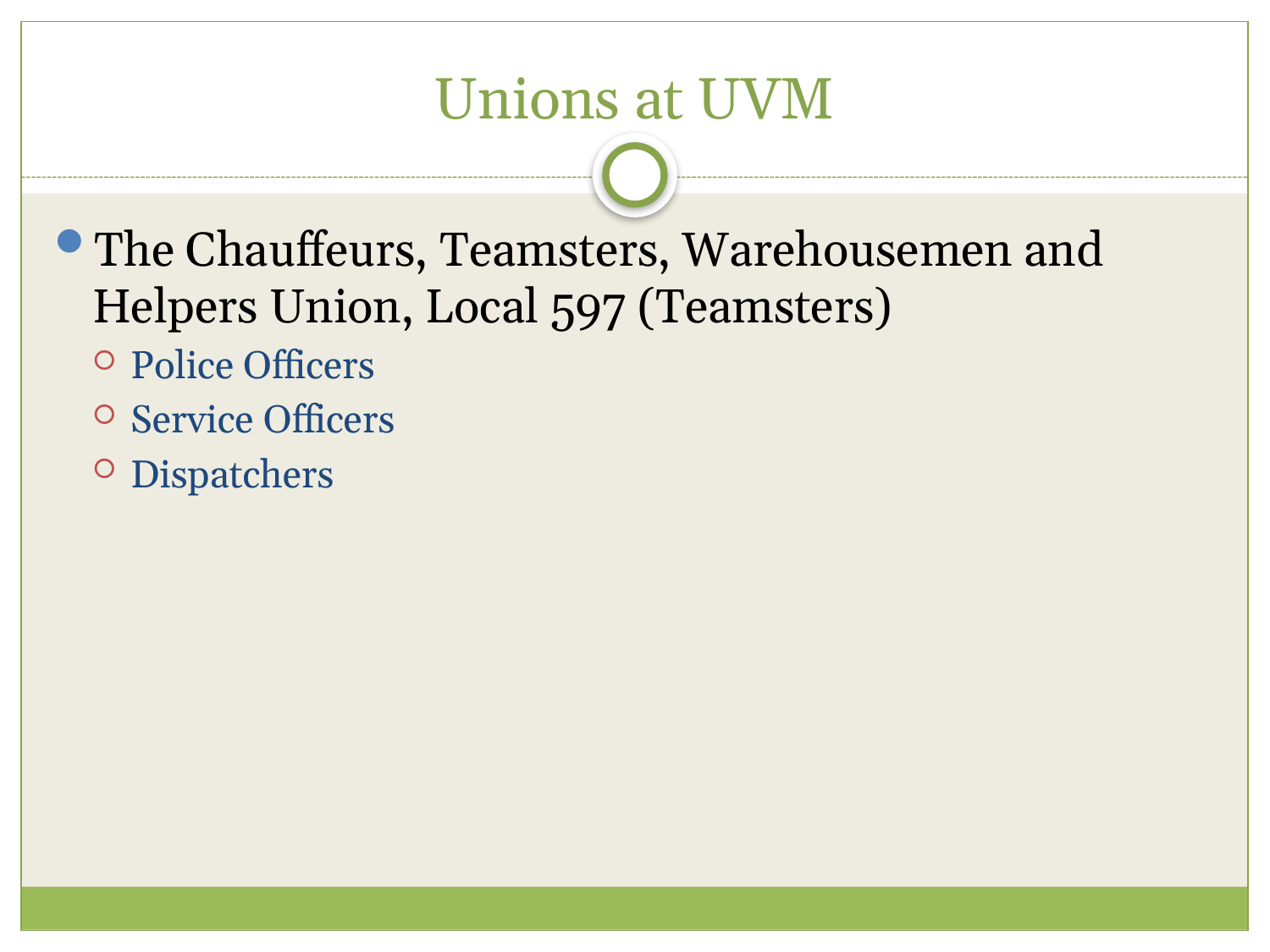

# Unions at UVM
The Chauffeurs, Teamsters, Warehousemen and Helpers Union, Local 597 (Teamsters)
Police Officers
Service Officers
Dispatchers